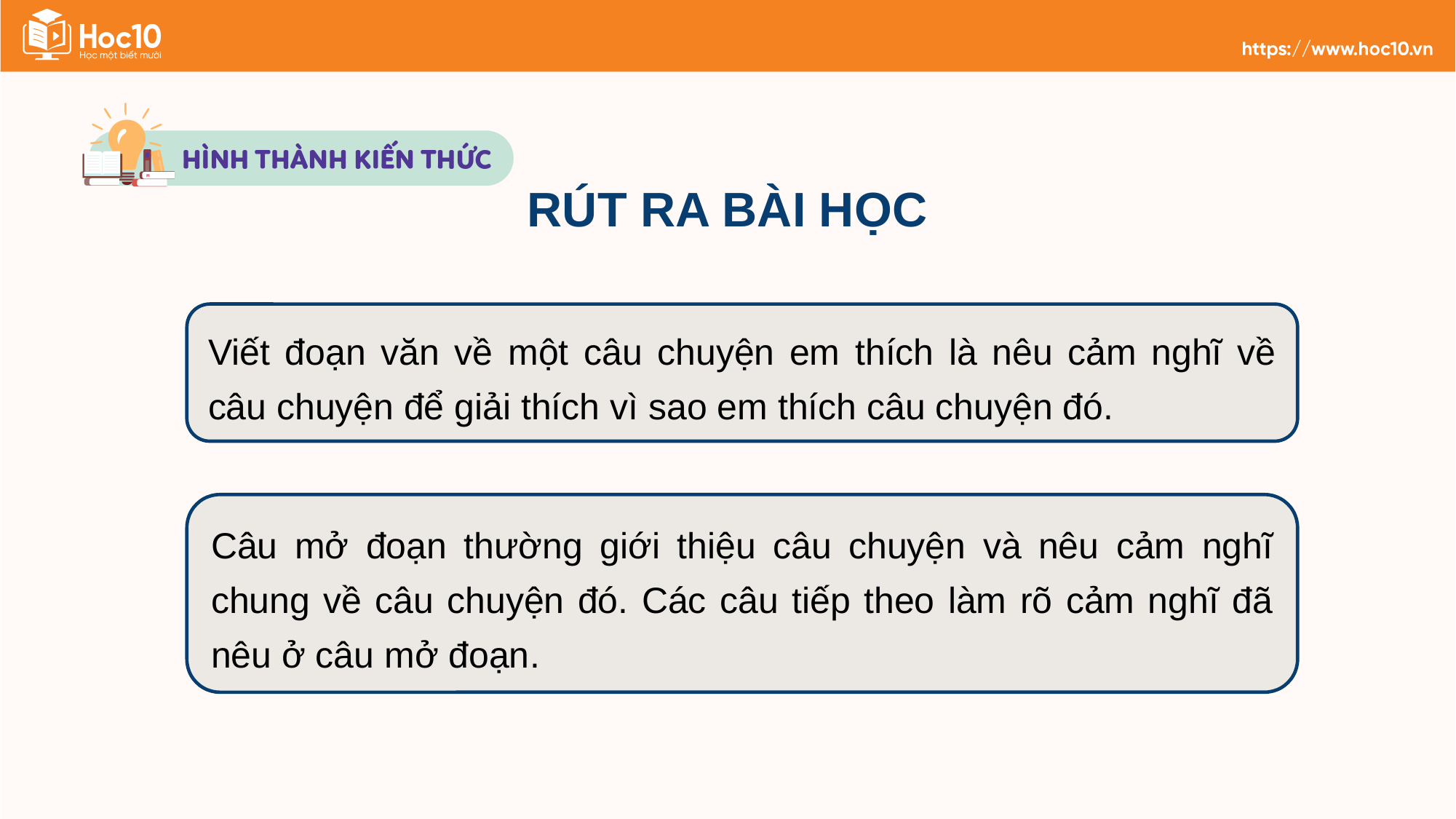

RÚT RA BÀI HỌC
Viết đoạn văn về một câu chuyện em thích là nêu cảm nghĩ về câu chuyện để giải thích vì sao em thích câu chuyện đó.
Câu mở đoạn thường giới thiệu câu chuyện và nêu cảm nghĩ chung về câu chuyện đó. Các câu tiếp theo làm rõ cảm nghĩ đã nêu ở câu mở đoạn.